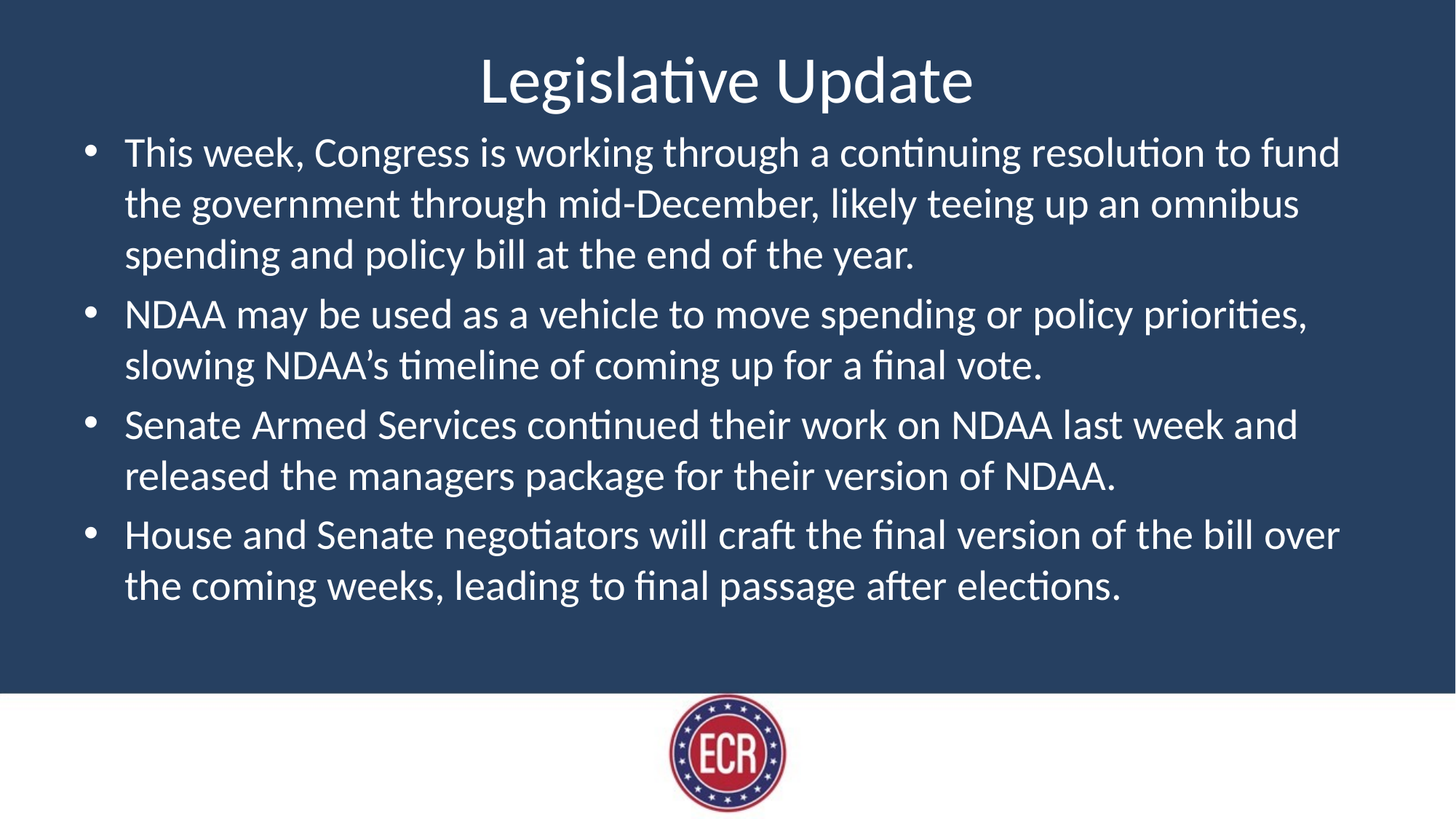

# Legislative Update
This week, Congress is working through a continuing resolution to fund the government through mid-December, likely teeing up an omnibus spending and policy bill at the end of the year.
NDAA may be used as a vehicle to move spending or policy priorities, slowing NDAA’s timeline of coming up for a final vote.
Senate Armed Services continued their work on NDAA last week and released the managers package for their version of NDAA.
House and Senate negotiators will craft the final version of the bill over the coming weeks, leading to final passage after elections.